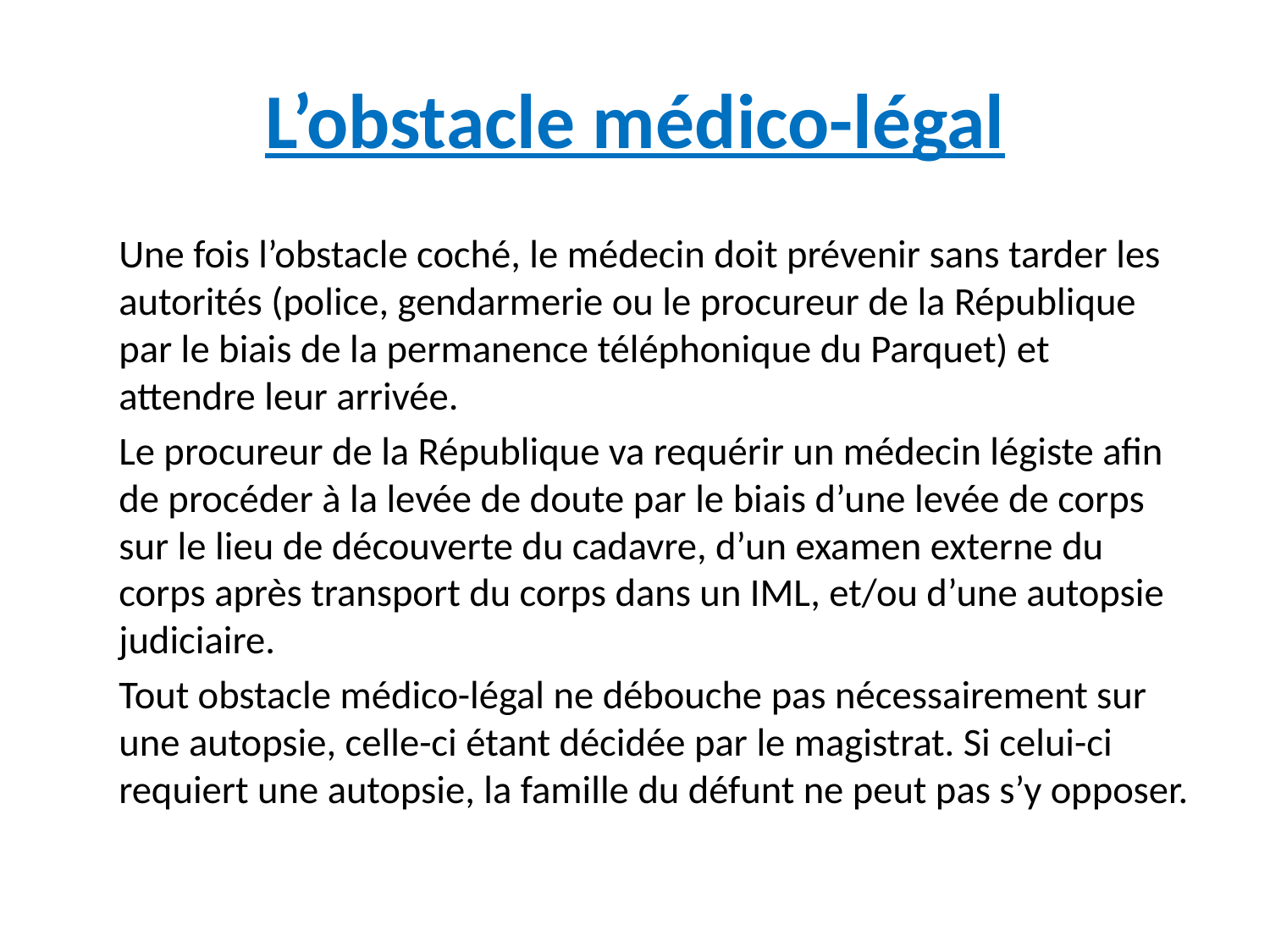

# L’obstacle médico-légal
	Une fois l’obstacle coché, le médecin doit prévenir sans tarder les autorités (police, gendarmerie ou le procureur de la République par le biais de la permanence téléphonique du Parquet) et attendre leur arrivée.
	Le procureur de la République va requérir un médecin légiste afin de procéder à la levée de doute par le biais d’une levée de corps sur le lieu de découverte du cadavre, d’un examen externe du corps après transport du corps dans un IML, et/ou d’une autopsie judiciaire.
	Tout obstacle médico-légal ne débouche pas nécessairement sur une autopsie, celle-ci étant décidée par le magistrat. Si celui-ci requiert une autopsie, la famille du défunt ne peut pas s’y opposer.